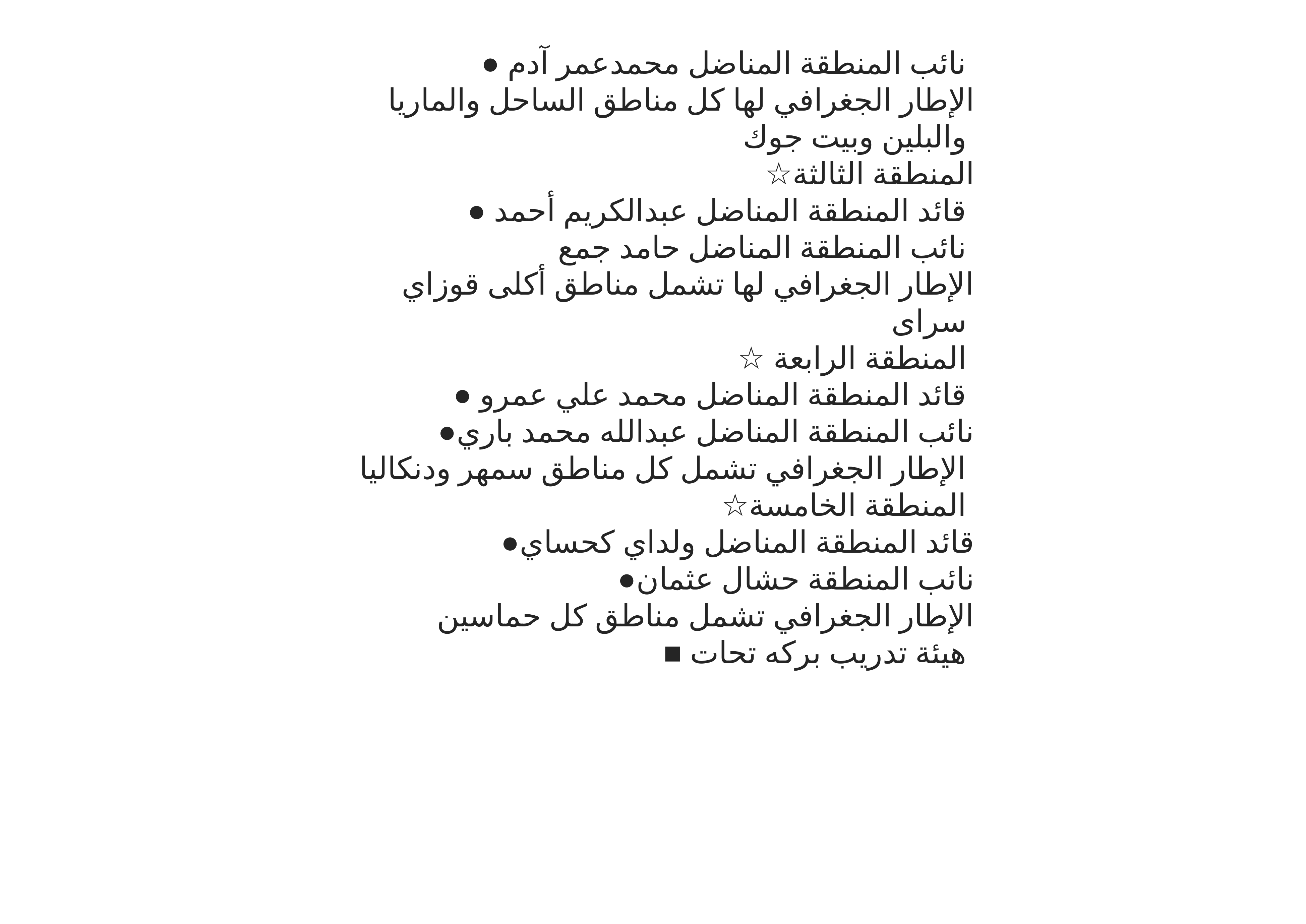

● نائب المنطقة المناضل محمدعمر آدم
الإطار الجغرافي لها كل مناطق الساحل والماريا والبلين وبيت جوك
☆المنطقة الثالثة
● قائد المنطقة المناضل عبدالكريم أحمد
نائب المنطقة المناضل حامد جمع
الإطار الجغرافي لها تشمل مناطق أكلى قوزاي سراى
☆ المنطقة الرابعة
● قائد المنطقة المناضل محمد علي عمرو
●نائب المنطقة المناضل عبدالله محمد باري
الإطار الجغرافي تشمل كل مناطق سمهر ودنكاليا
☆المنطقة الخامسة
●قائد المنطقة المناضل ولداي كحساي
●نائب المنطقة حشال عثمان
الإطار الجغرافي تشمل مناطق كل حماسين
■ هيئة تدريب بركه تحات